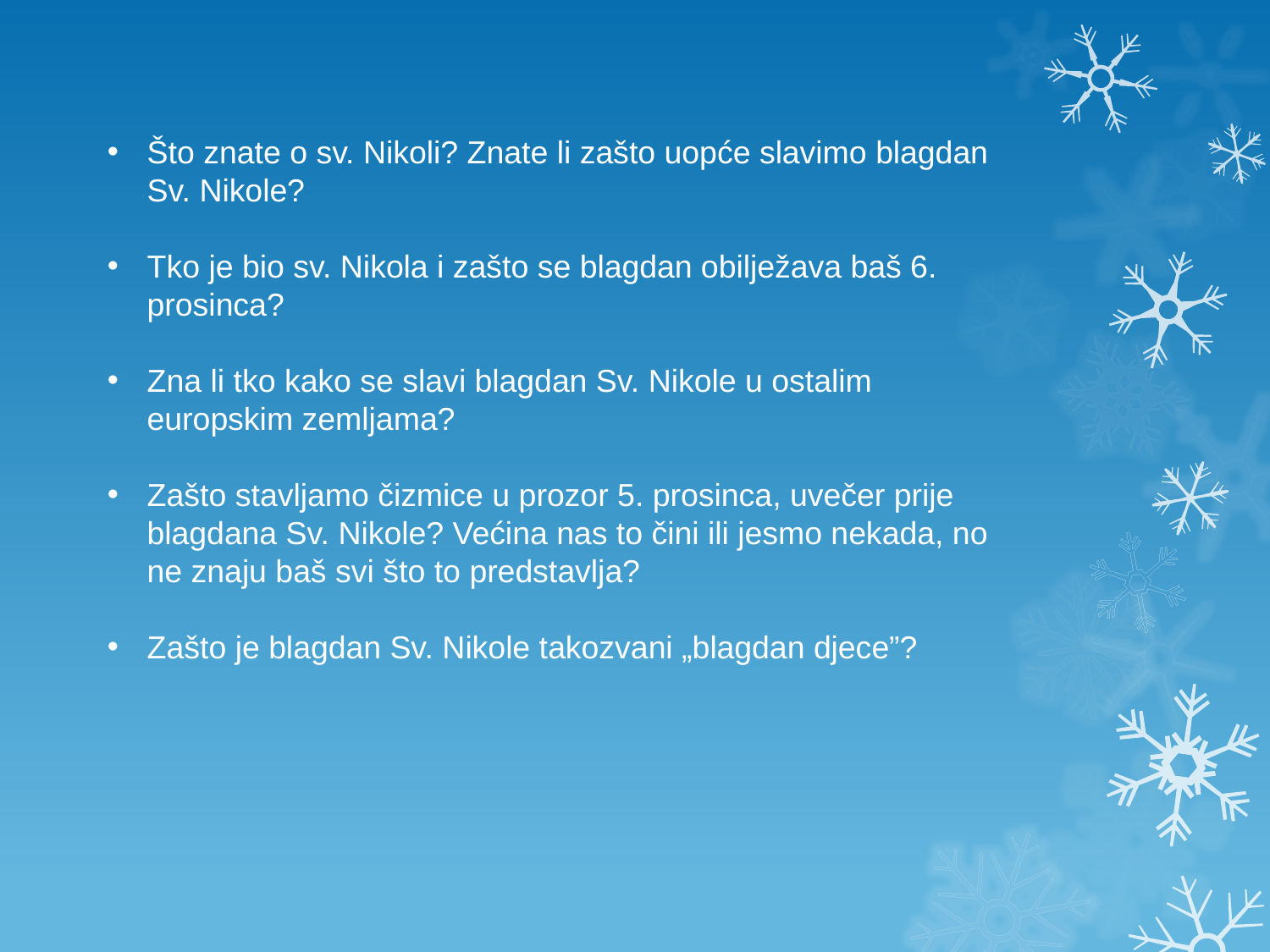

Što znate o sv. Nikoli? Znate li zašto uopće slavimo blagdan Sv. Nikole?

Tko je bio sv. Nikola i zašto se blagdan obilježava baš 6. prosinca?

Zna li tko kako se slavi blagdan Sv. Nikole u ostalim europskim zemljama?

Zašto stavljamo čizmice u prozor 5. prosinca, uvečer prije blagdana Sv. Nikole? Većina nas to čini ili jesmo nekada, no ne znaju baš svi što to predstavlja?

Zašto je blagdan Sv. Nikole takozvani „blagdan djece”?